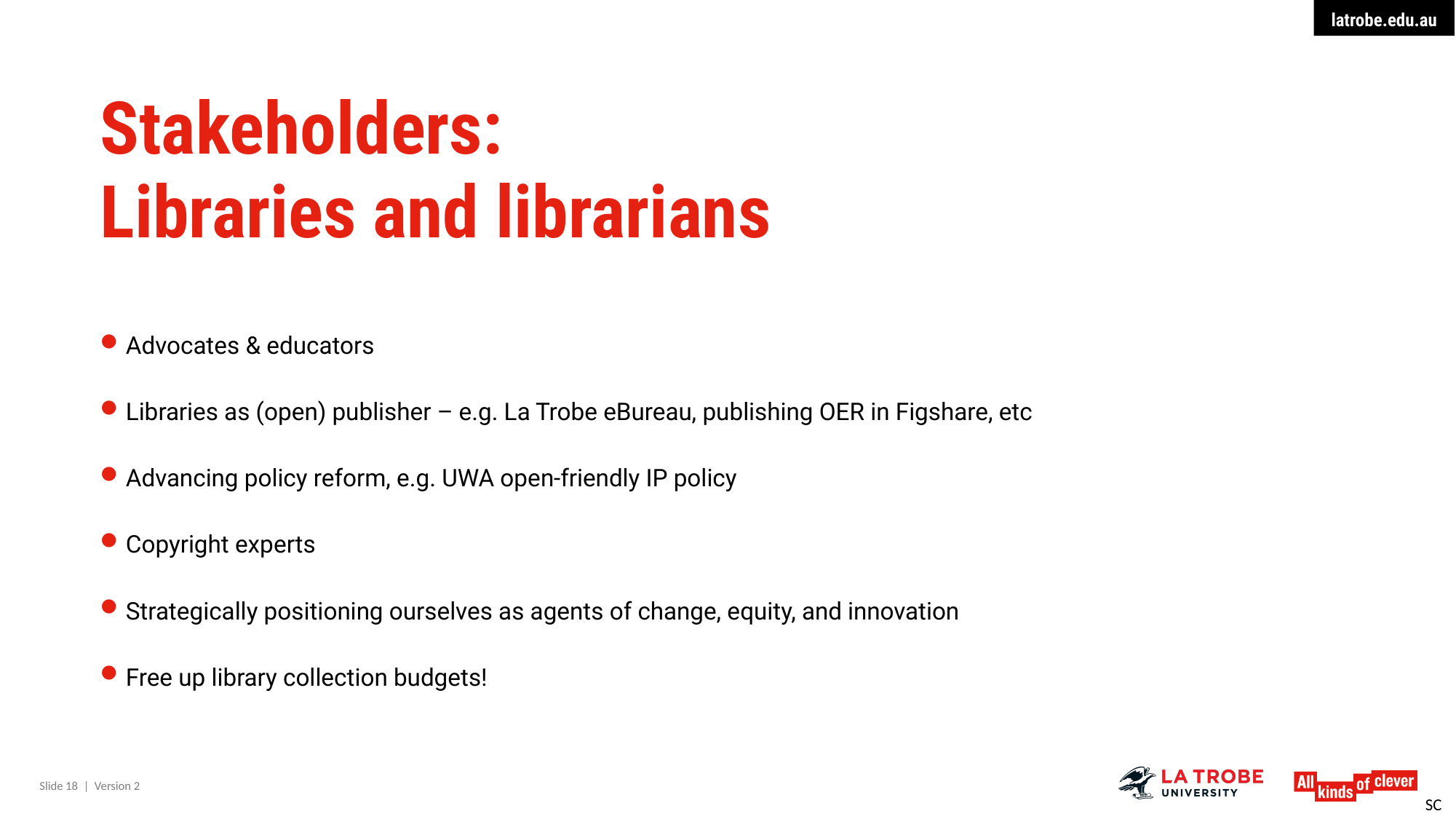

# Stakeholders: Libraries and librarians

Advocates & educators
Libraries as (open) publisher – e.g. La Trobe eBureau, publishing OER in Figshare, etc
Advancing policy reform, e.g. UWA open-friendly IP policy
Copyright experts
Strategically positioning ourselves as agents of change, equity, and innovation
Free up library collection budgets!

SC